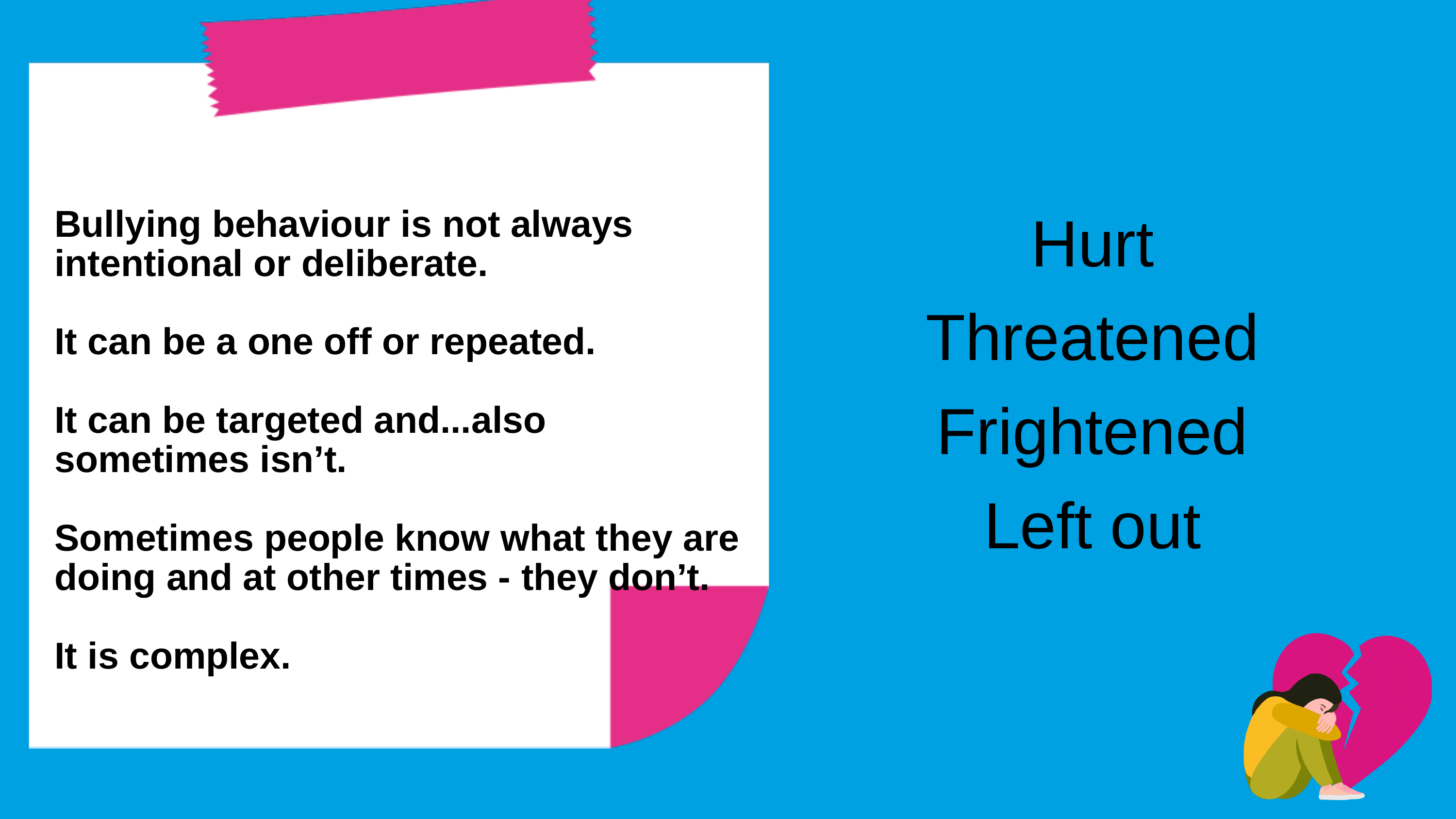

Bullying behaviour is not always intentional or deliberate.

It can be a one off or repeated.

It can be targeted and...also sometimes isn’t.

Sometimes people know what they are doing and at other times - they don’t.

It is complex.
Hurt

Threatened

Frightened

Left out